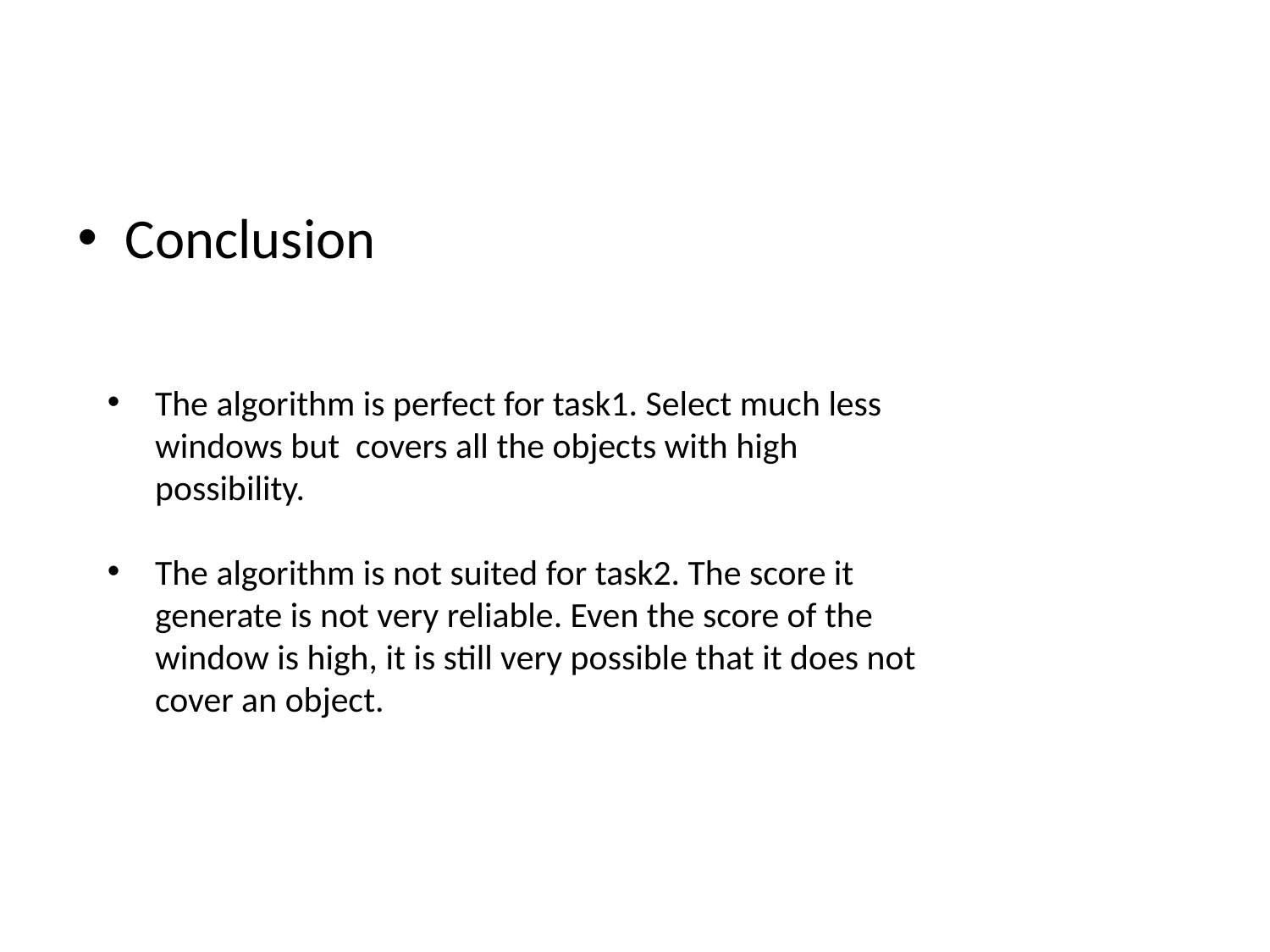

Conclusion

The algorithm is perfect for task1. Select much less windows but  covers all the objects with high possibility.

The algorithm is not suited for task2. The score it generate is not very reliable. Even the score of the window is high, it is still very possible that it does not cover an object.